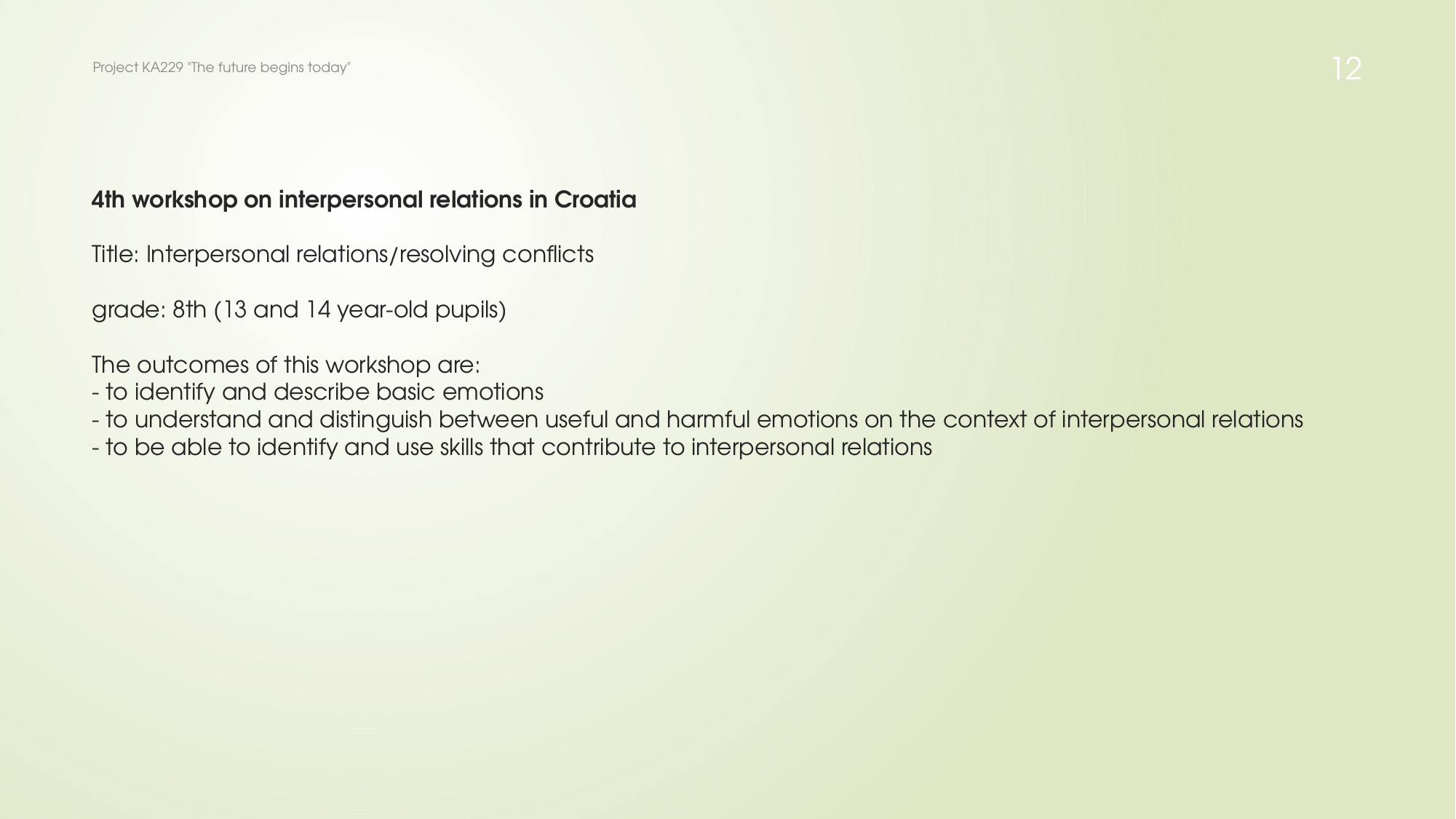

Project KA229 "The future begins today"
12
# 4th workshop on interpersonal relations in Croatia Title: Interpersonal relations/resolving conflicts grade: 8th (13 and 14 year-old pupils) The outcomes of this workshop are: - to identify and describe basic emotions - to understand and distinguish between useful and harmful emotions on the context of interpersonal relations - to be able to identify and use skills that contribute to interpersonal relations